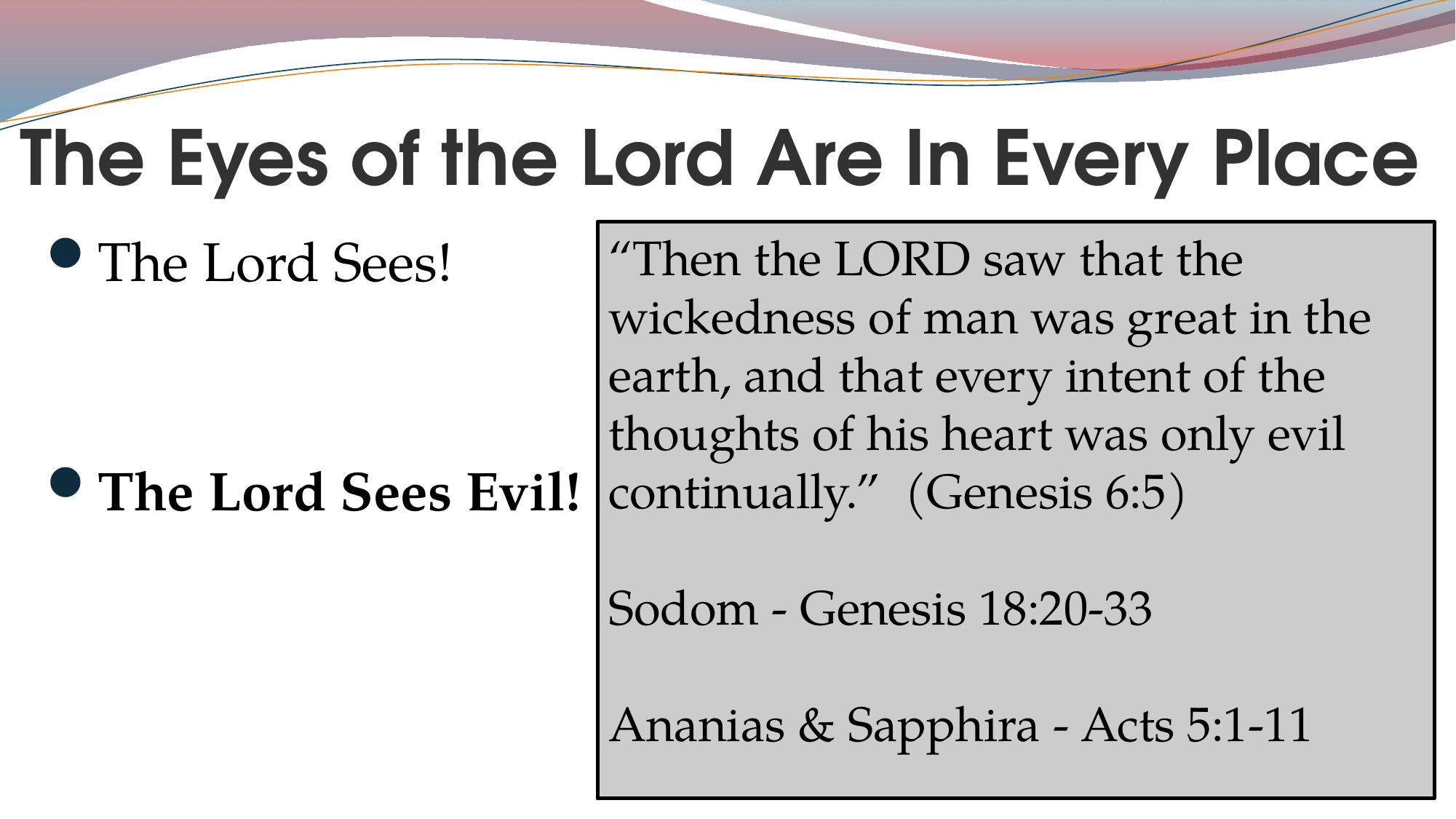

# The Eyes of the Lord Are In Every Place
The Lord Sees!

The Lord Sees Evil!

“Then the LORD saw that the wickedness of man was great in the earth, and that every intent of the thoughts of his heart was only evil continually.”  (Genesis 6:5)

Sodom - Genesis 18:20-33

Ananias & Sapphira - Acts 5:1-11